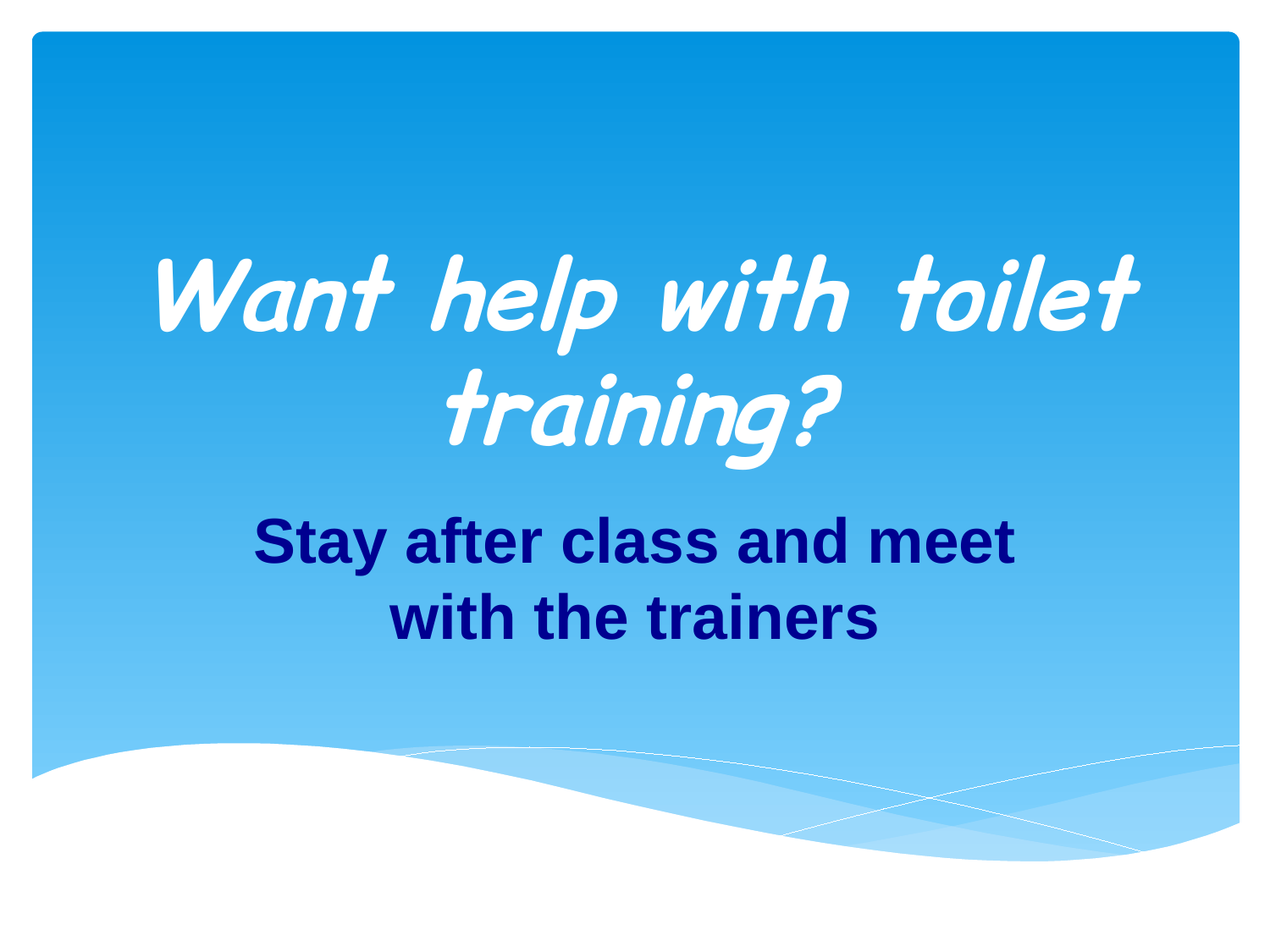

# Want help with toilet training?
Stay after class and meet with the trainers